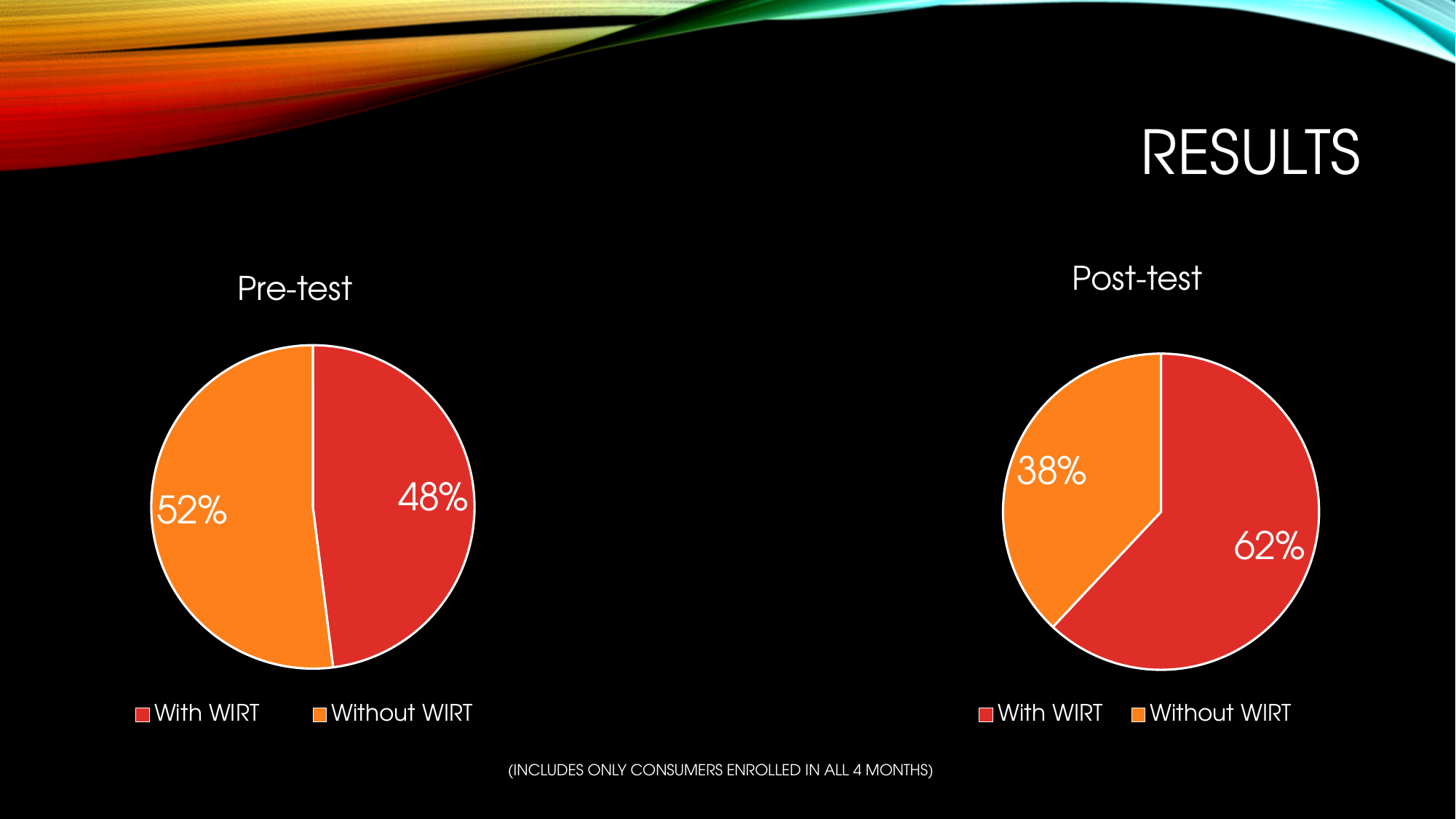

# Results
Post-test
Pre-test

### Chart

| Category |  |
|---|---|
| With WIRT | 0.48 |
| Without WIRT | 0.52 |

### Chart

| Category |  |
|---|---|
| With WIRT | 0.62 |
| Without WIRT | 0.38 |

### Chart

| Category |
|---|

### Chart

| Category |
|---|

[unsupported chart]

 (Includes only Consumers enrolled in all 4 months)